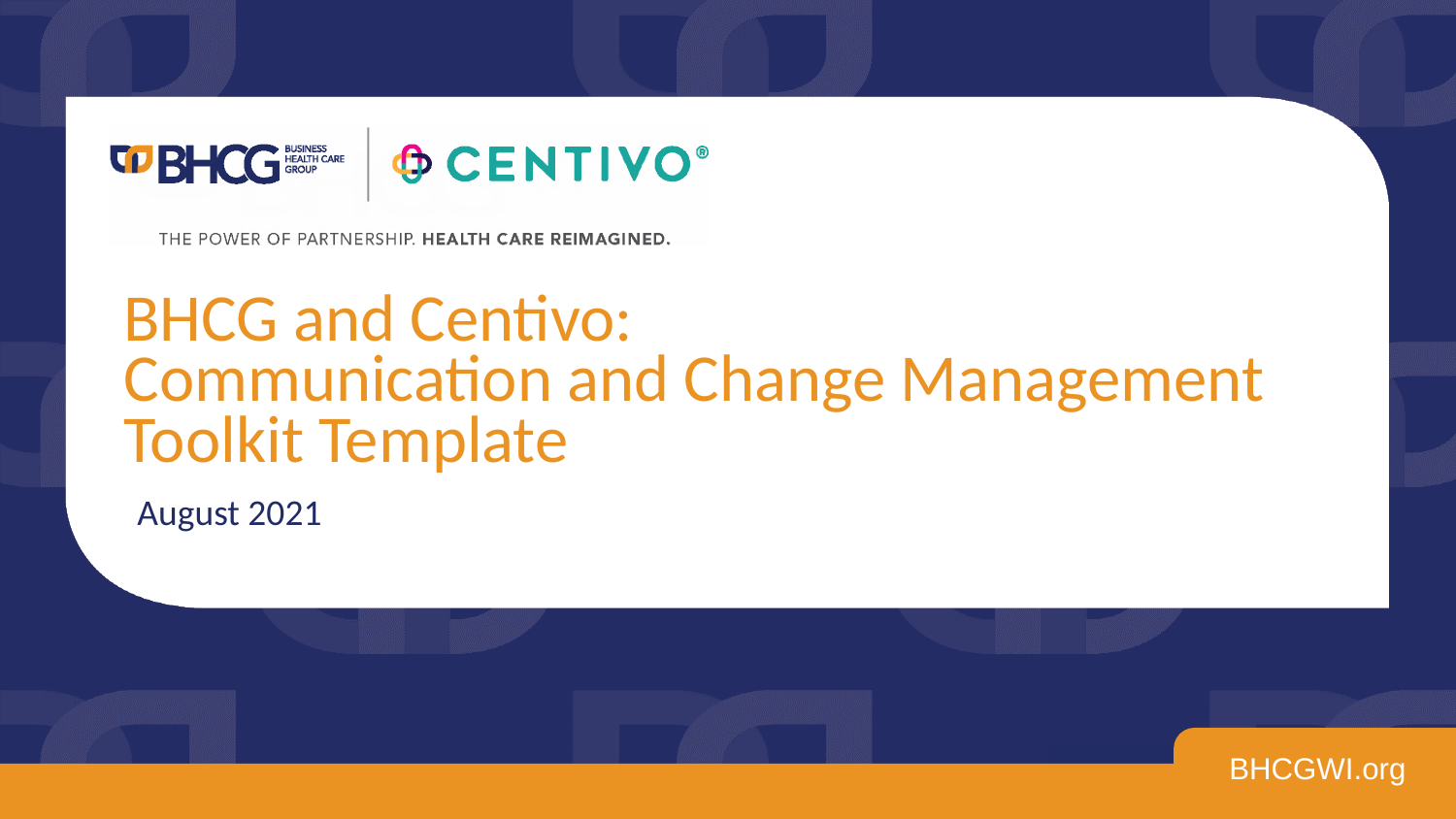

# BHCG and Centivo: Communication and Change Management Toolkit Template
August 2021